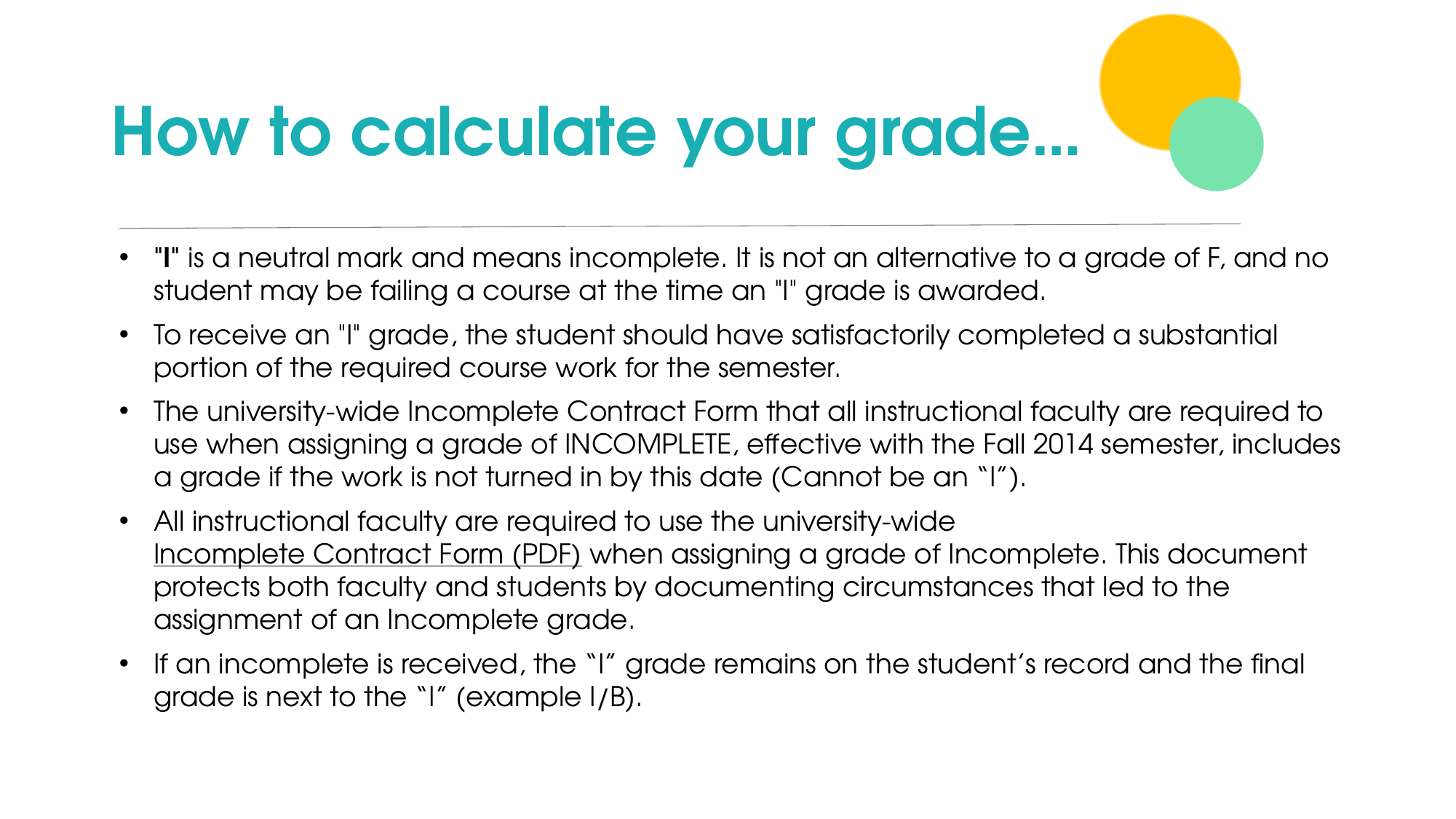

# How to calculate your grade…

"I" is a neutral mark and means incomplete. It is not an alternative to a grade of F, and no student may be failing a course at the time an "I" grade is awarded.
To receive an "I" grade, the student should have satisfactorily completed a substantial portion of the required course work for the semester.
The university-wide Incomplete Contract Form that all instructional faculty are required to use when assigning a grade of INCOMPLETE, effective with the Fall 2014 semester, includes a grade if the work is not turned in by this date (Cannot be an “I”).
All instructional faculty are required to use the university-wide Incomplete Contract Form (PDF) when assigning a grade of Incomplete. This document protects both faculty and students by documenting circumstances that led to the assignment of an Incomplete grade.
If an incomplete is received, the “I” grade remains on the student’s record and the final grade is next to the “I” (example I/B).